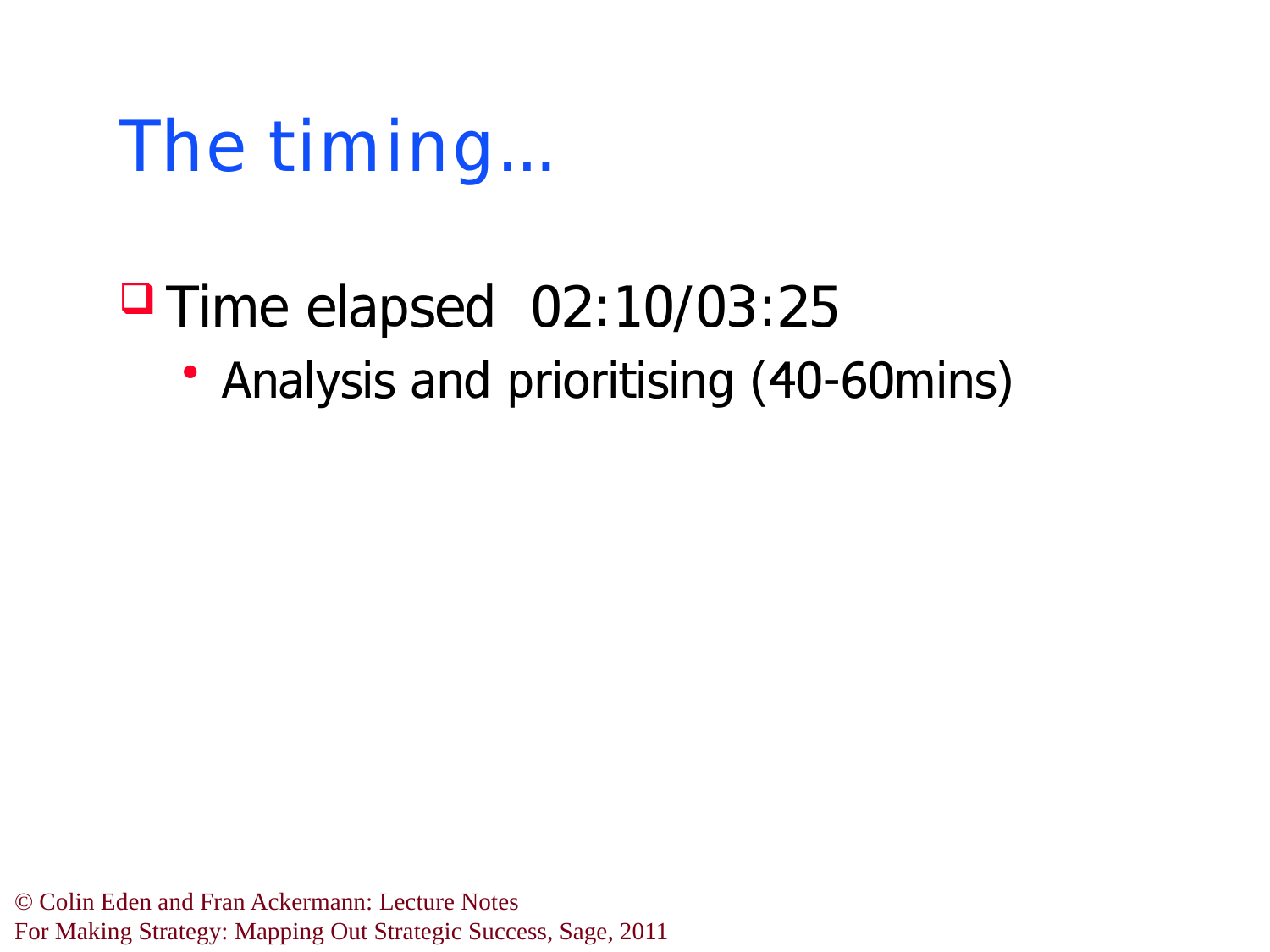

# The timing…
Time elapsed  02:10/03:25
Analysis and prioritising (40-60mins)